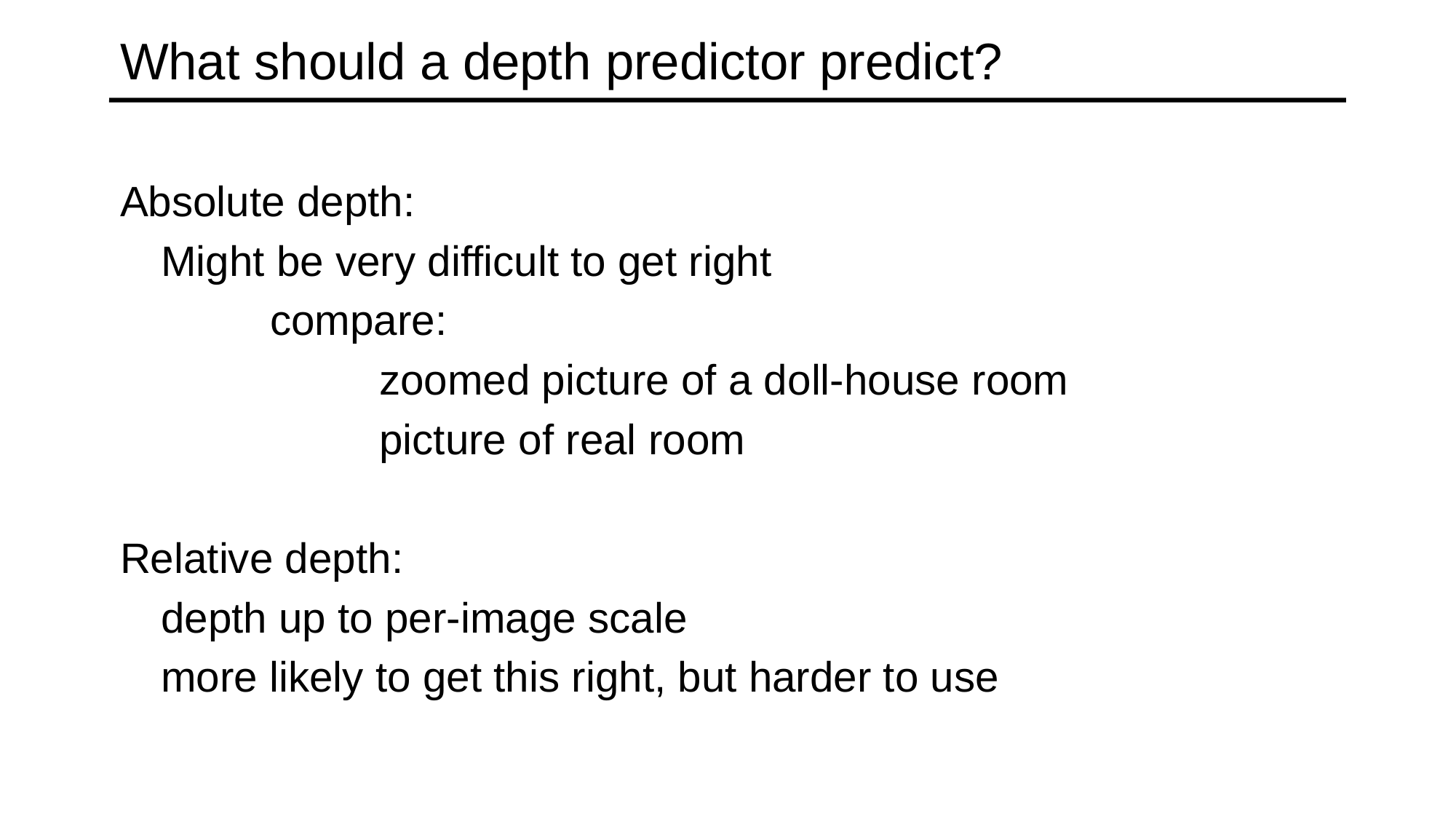

# What should a depth predictor predict?

Absolute depth:
	Might be very difficult to get right
		compare:
			zoomed picture of a doll-house room
			picture of real room

Relative depth:
	depth up to per-image scale
	more likely to get this right, but harder to use